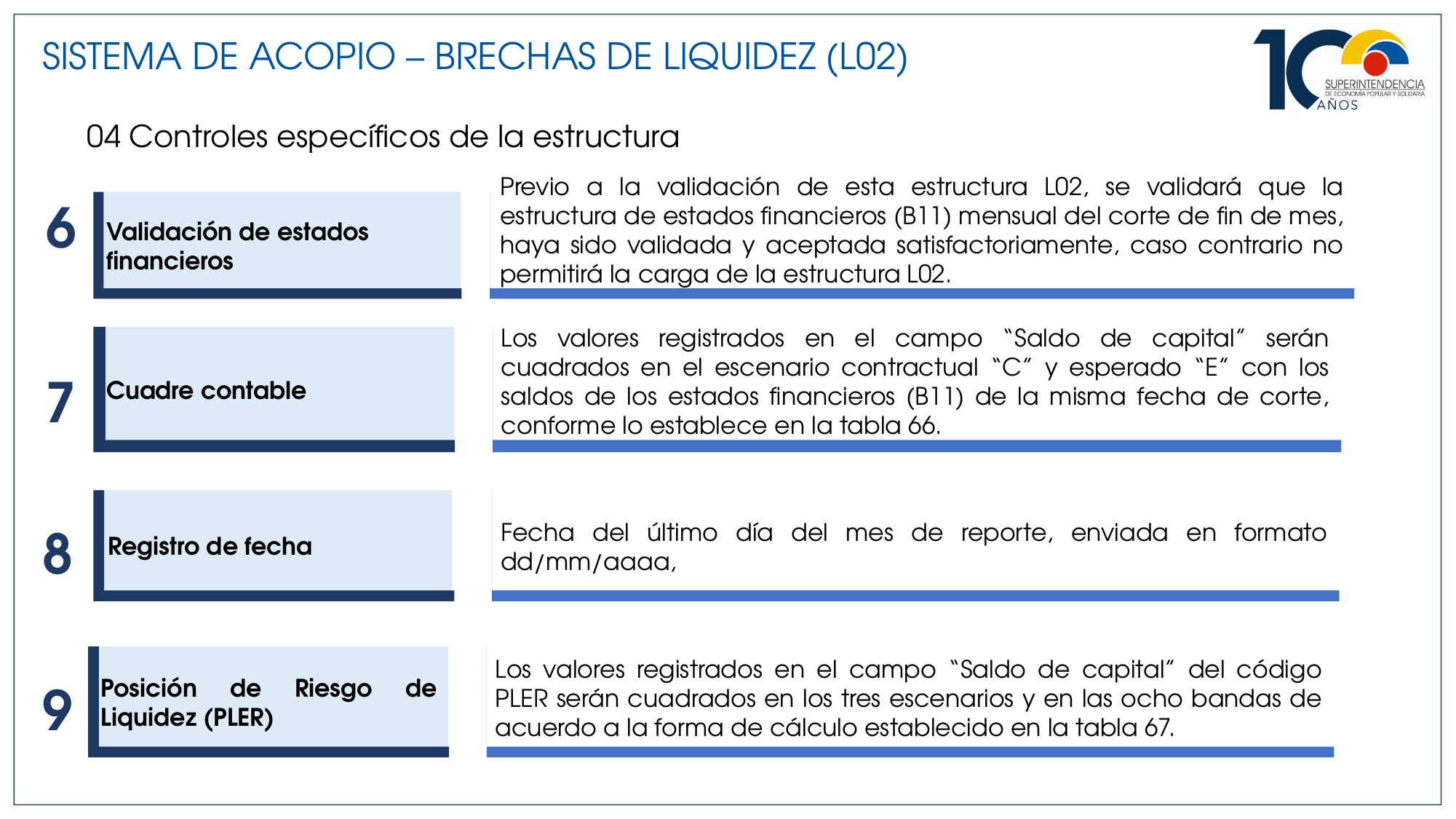

SISTEMA DE ACOPIO – BRECHAS DE LIQUIDEZ (L02)
04 Controles específicos de la estructura
Previo a la validación de esta estructura L02, se validará que la estructura de estados financieros (B11) mensual del corte de fin de mes, haya sido validada y aceptada satisfactoriamente, caso contrario no permitirá la carga de la estructura L02.

Validación de estados financieros

6
Los valores registrados en el campo “Saldo de capital” serán cuadrados en el escenario contractual “C” y esperado “E” con los saldos de los estados financieros (B11) de la misma fecha de corte, conforme lo establece en la tabla 66.

Cuadre contable
7

Registro de fecha
Fecha del último día del mes de reporte, enviada en formato dd/mm/aaaa,
8
Posición de Riesgo de Liquidez (PLER)

Los valores registrados en el campo “Saldo de capital” del código PLER serán cuadrados en los tres escenarios y en las ocho bandas de acuerdo a la forma de cálculo establecido en la tabla 67.
9